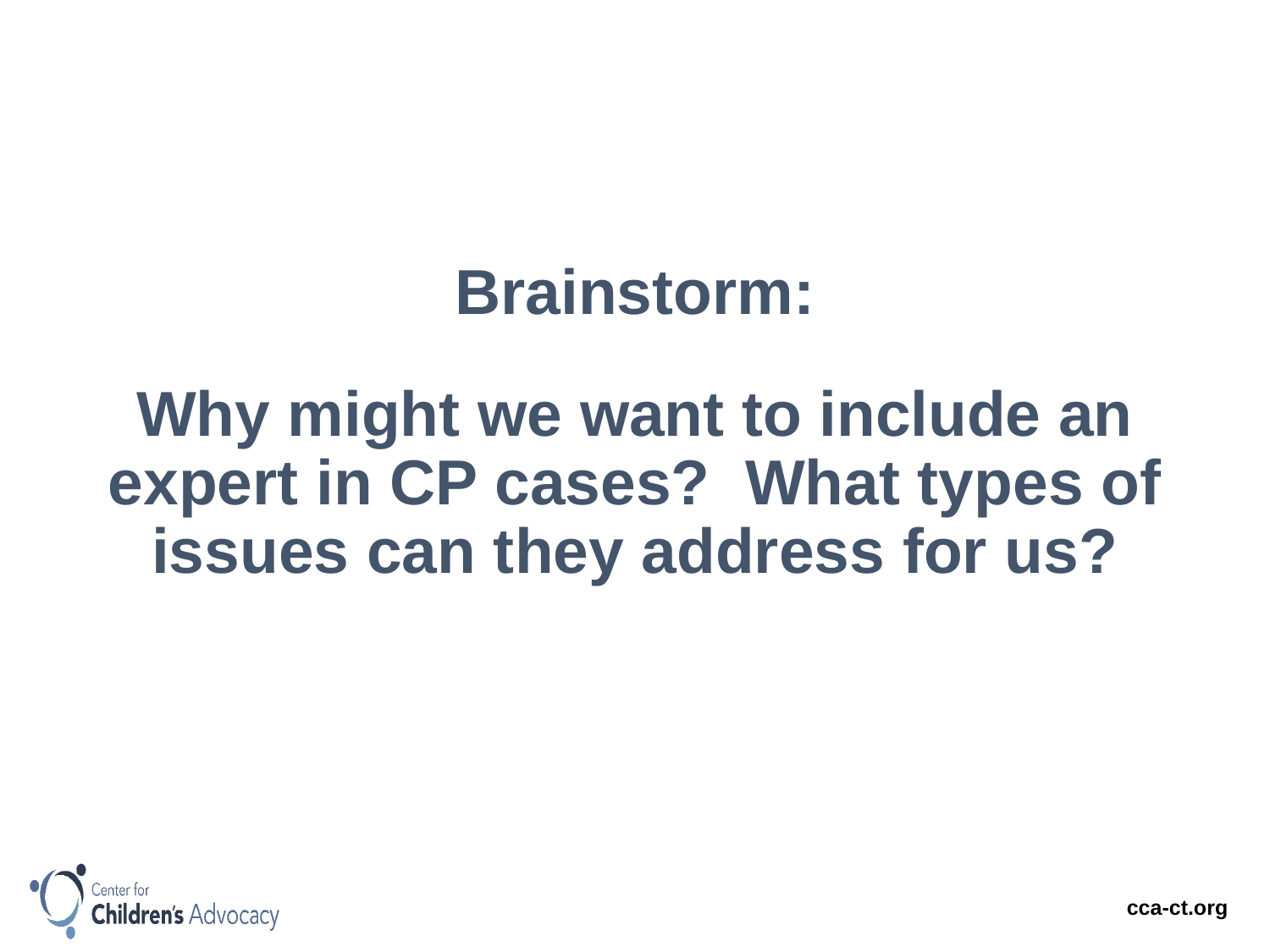

Brainstorm:

Why might we want to include an expert in CP cases?  What types of issues can they address for us?